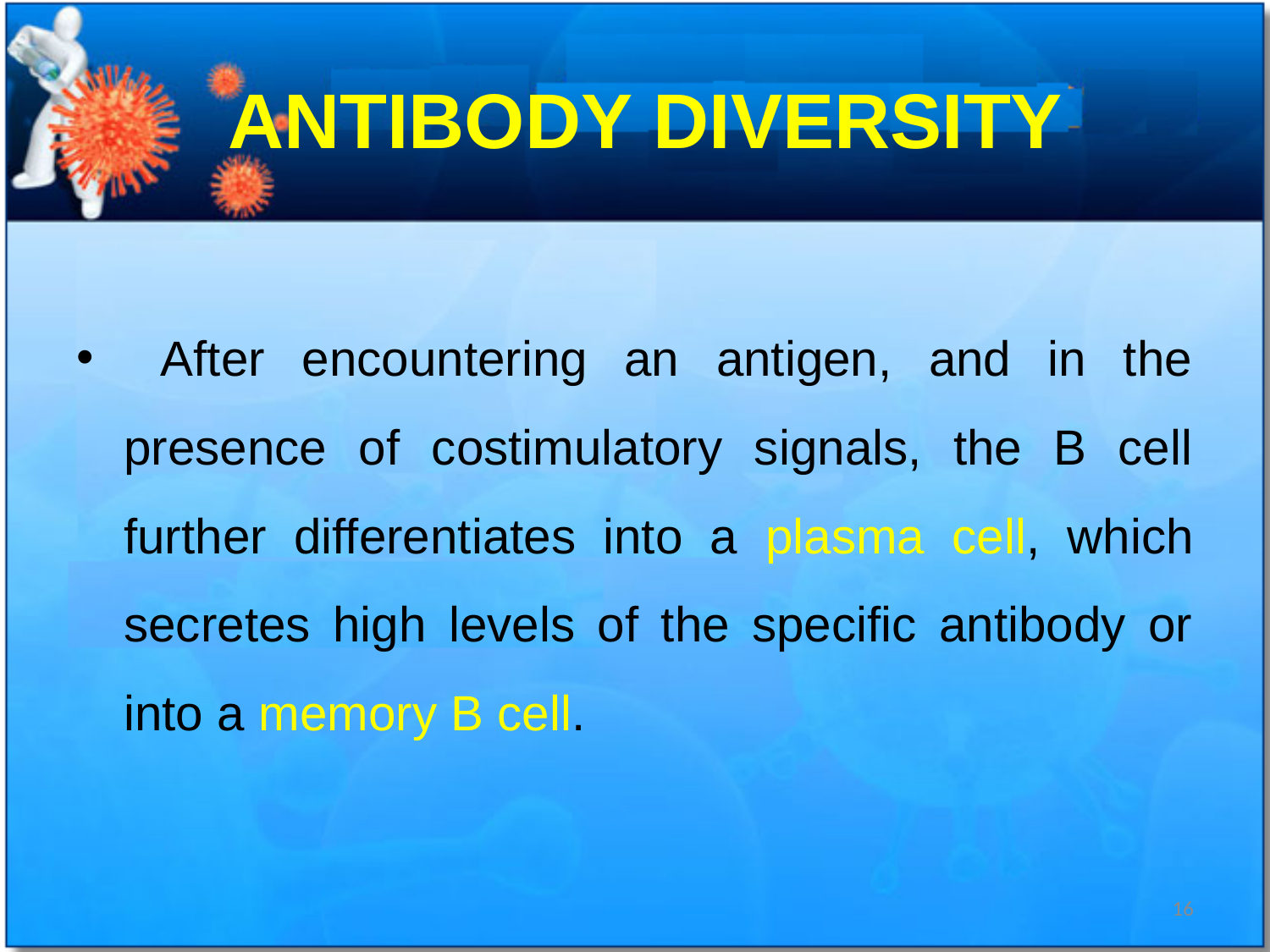

# ANTIBODY DIVERSITY

 After encountering an antigen, and in the presence of costimulatory signals, the B cell further differentiates into a plasma cell, which secretes high levels of the specific antibody or into a memory B cell.

16